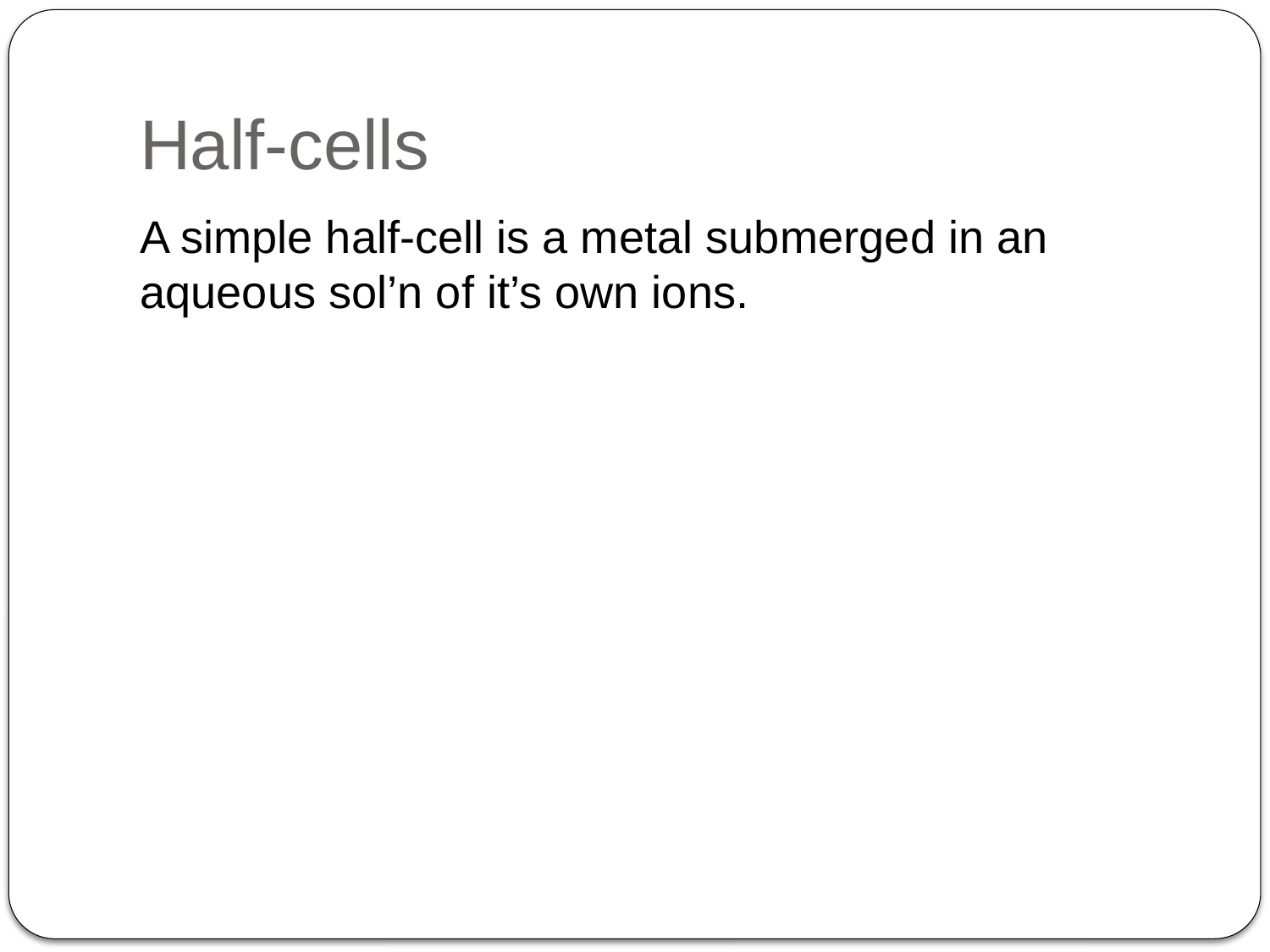

# Half-cells
A simple half-cell is a metal submerged in an aqueous sol’n of it’s own ions.